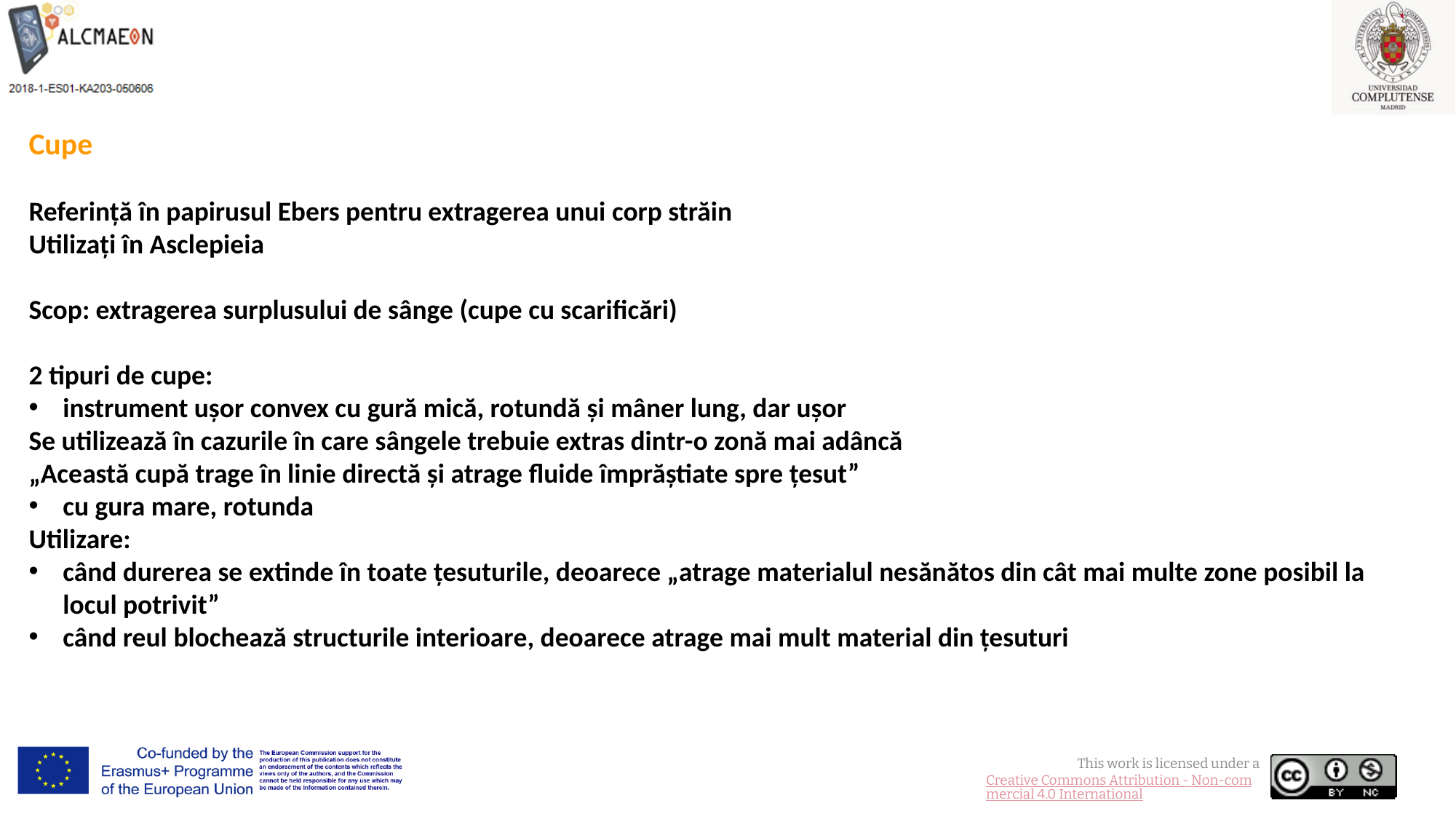

Cupe

Referință în papirusul Ebers pentru extragerea unui corp străin
Utilizați în Asclepieia

Scop: extragerea surplusului de sânge (cupe cu scarificări)

2 tipuri de cupe:
instrument ușor convex cu gură mică, rotundă și mâner lung, dar ușor
Se utilizează în cazurile în care sângele trebuie extras dintr-o zonă mai adâncă
„Această cupă trage în linie directă și atrage fluide împrăștiate spre țesut”
cu gura mare, rotunda
Utilizare:
când durerea se extinde în toate țesuturile, deoarece „atrage materialul nesănătos din cât mai multe zone posibil la locul potrivit”
când reul blochează structurile interioare, deoarece atrage mai mult material din țesuturi